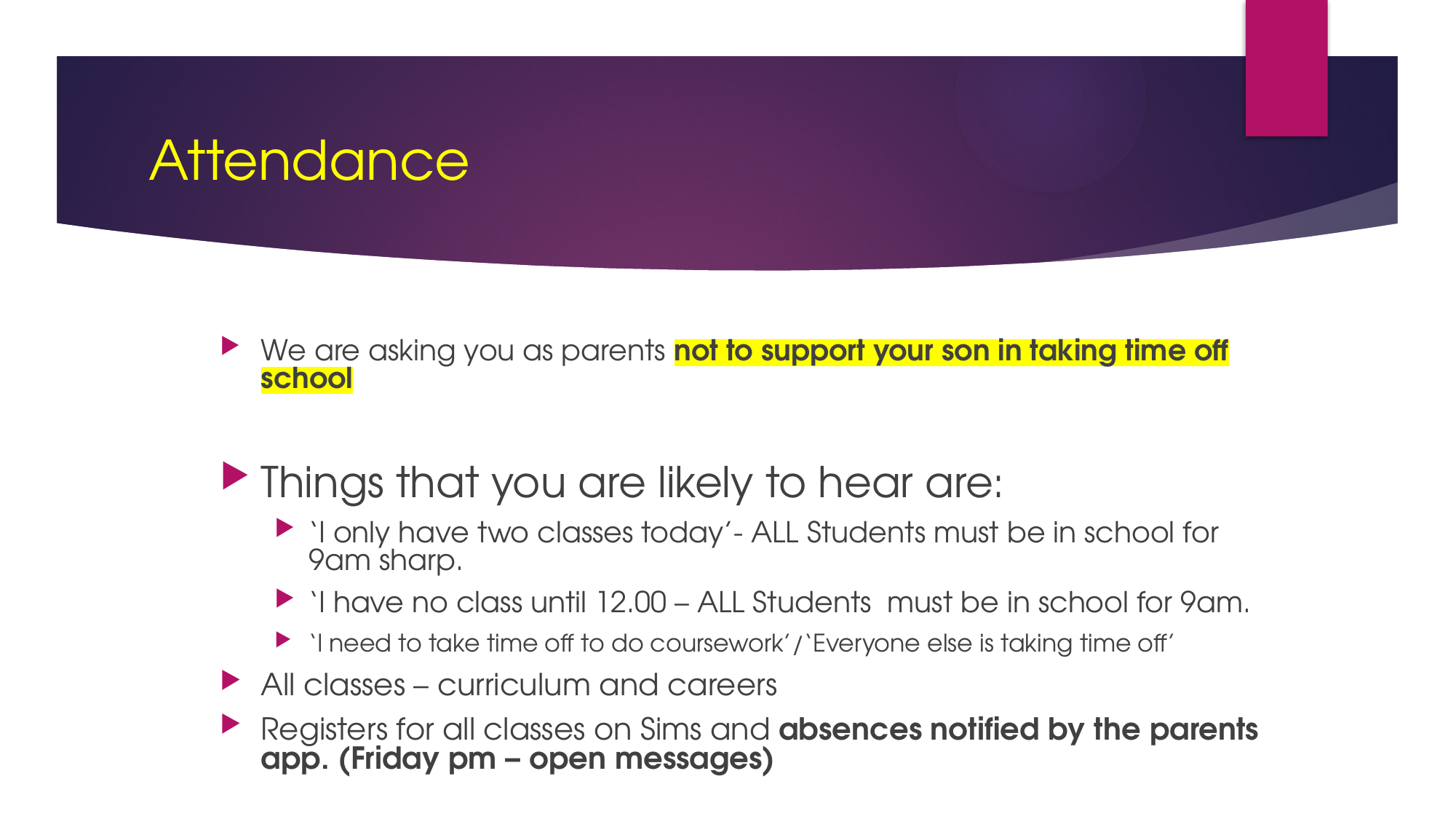

# Attendance

We are asking you as parents not to support your son in taking time off school

Things that you are likely to hear are:
‘I only have two classes today’- ALL Students must be in school for 9am sharp.
‘I have no class until 12.00 – ALL Students  must be in school for 9am.
‘I need to take time off to do coursework’/‘Everyone else is taking time off’
All classes – curriculum and careers
Registers for all classes on Sims and absences notified by the parents app. (Friday pm – open messages)